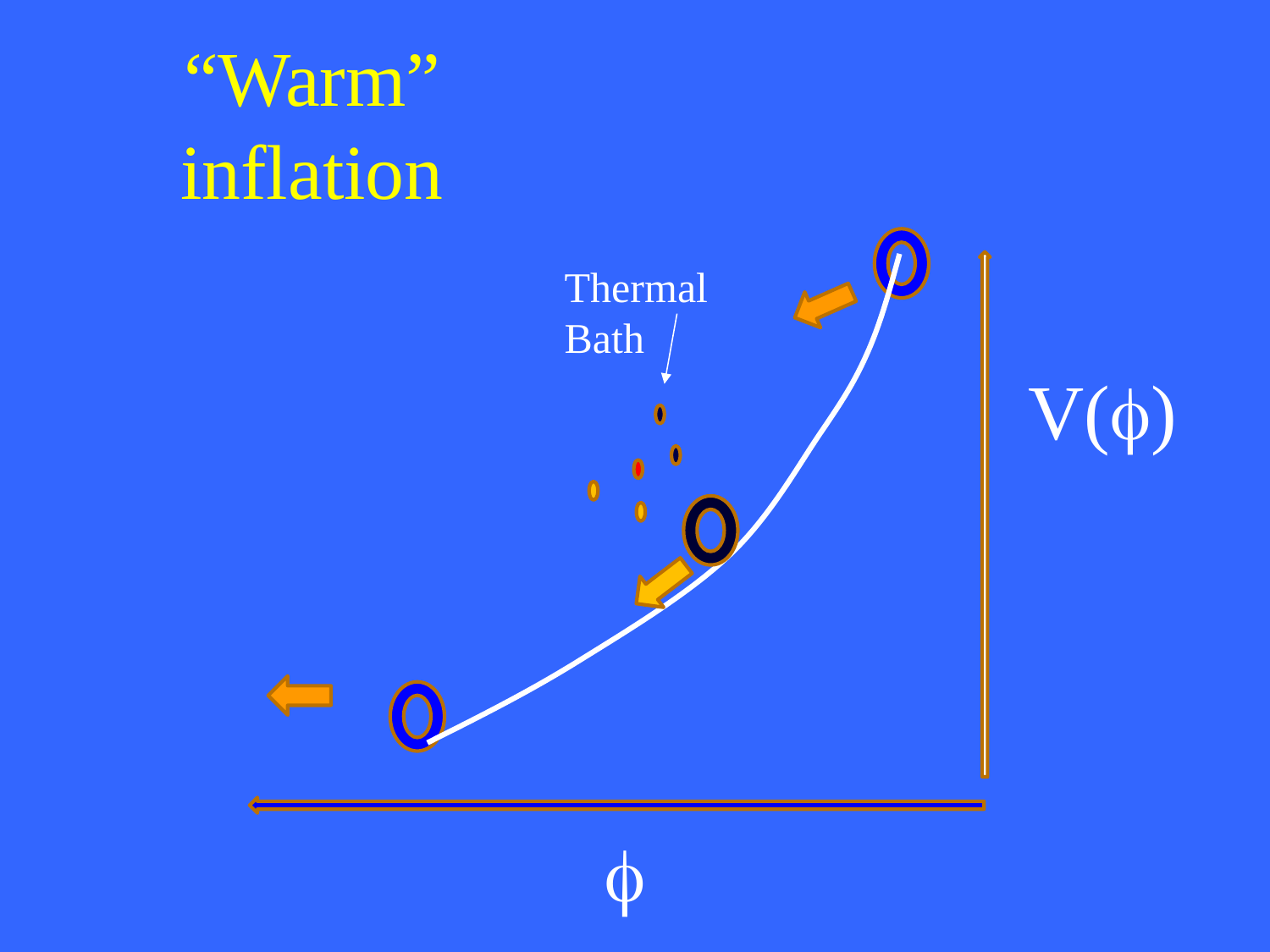

# “Warm” inflation

Thermal Bath

V(φ)

φ